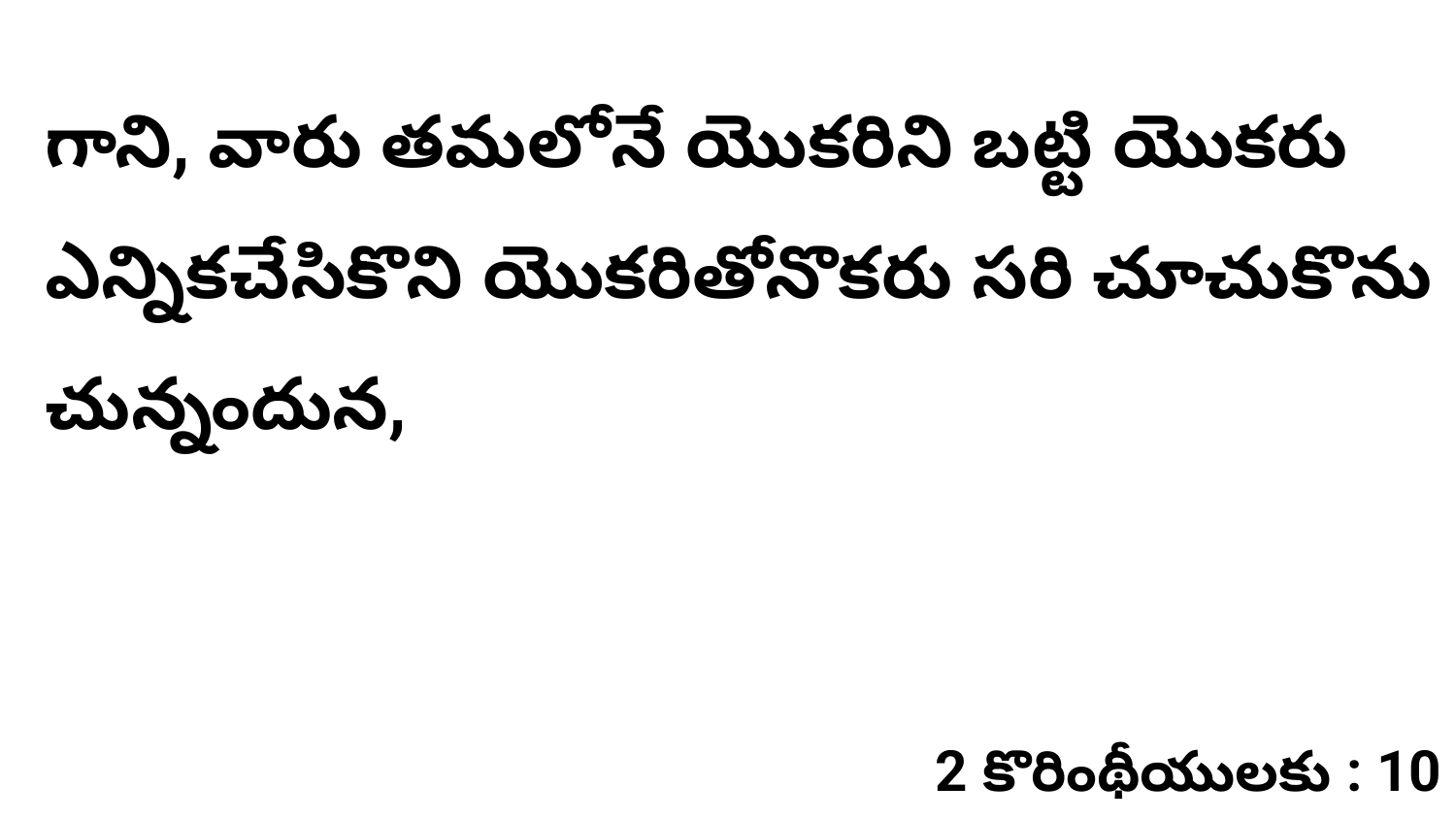

గాని, వారు తమలోనే యొకరిని బట్టి యొకరు ఎన్నికచేసికొని యొకరితోనొకరు సరి చూచుకొను చున్నందున,
2 కొరింథీయులకు : 10